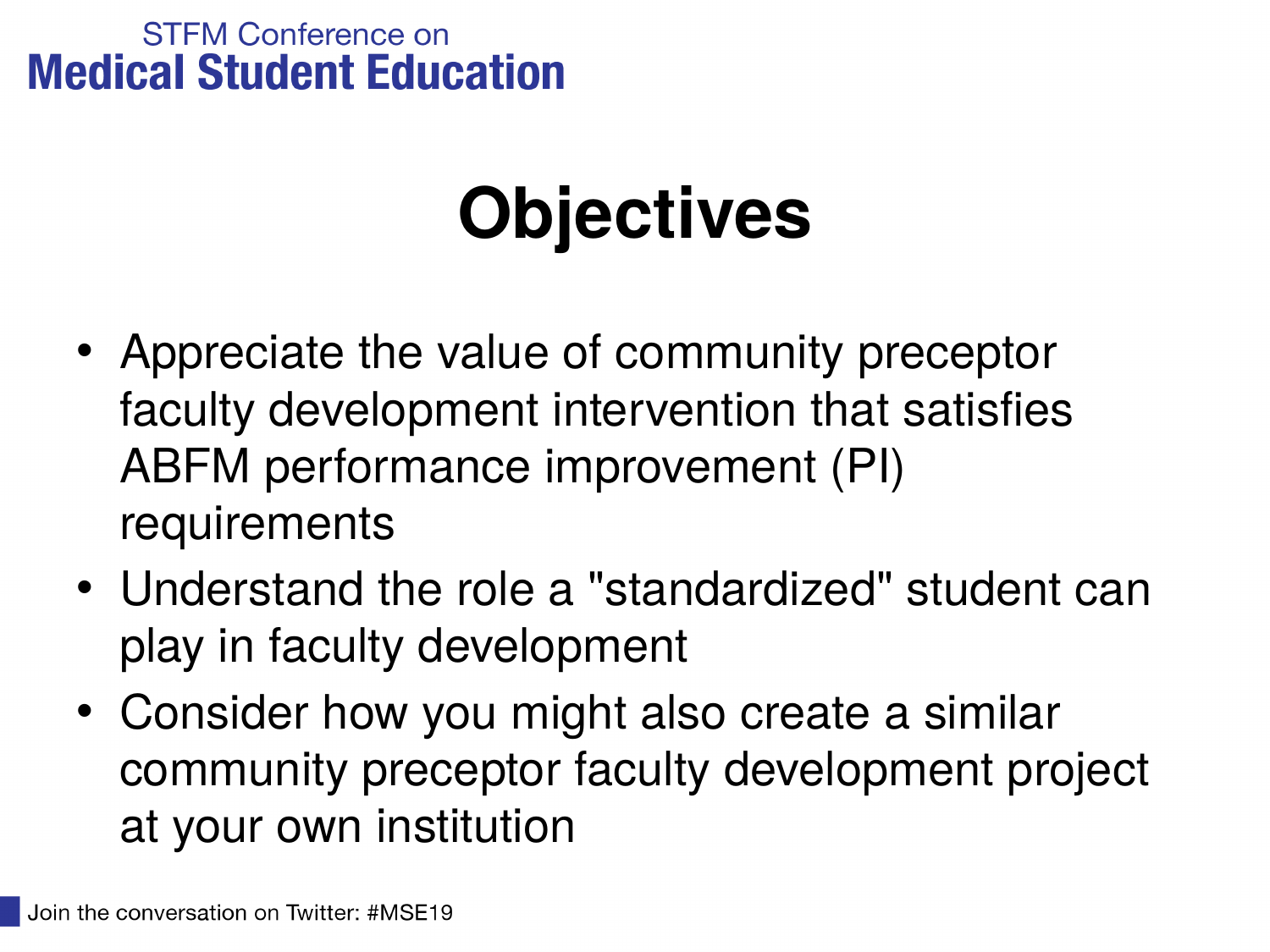

# Objectives
Appreciate the value of community preceptor faculty development intervention that satisfies ABFM performance improvement (PI) requirements
Understand the role a "standardized" student can play in faculty development
Consider how you might also create a similar community preceptor faculty development project at your own institution